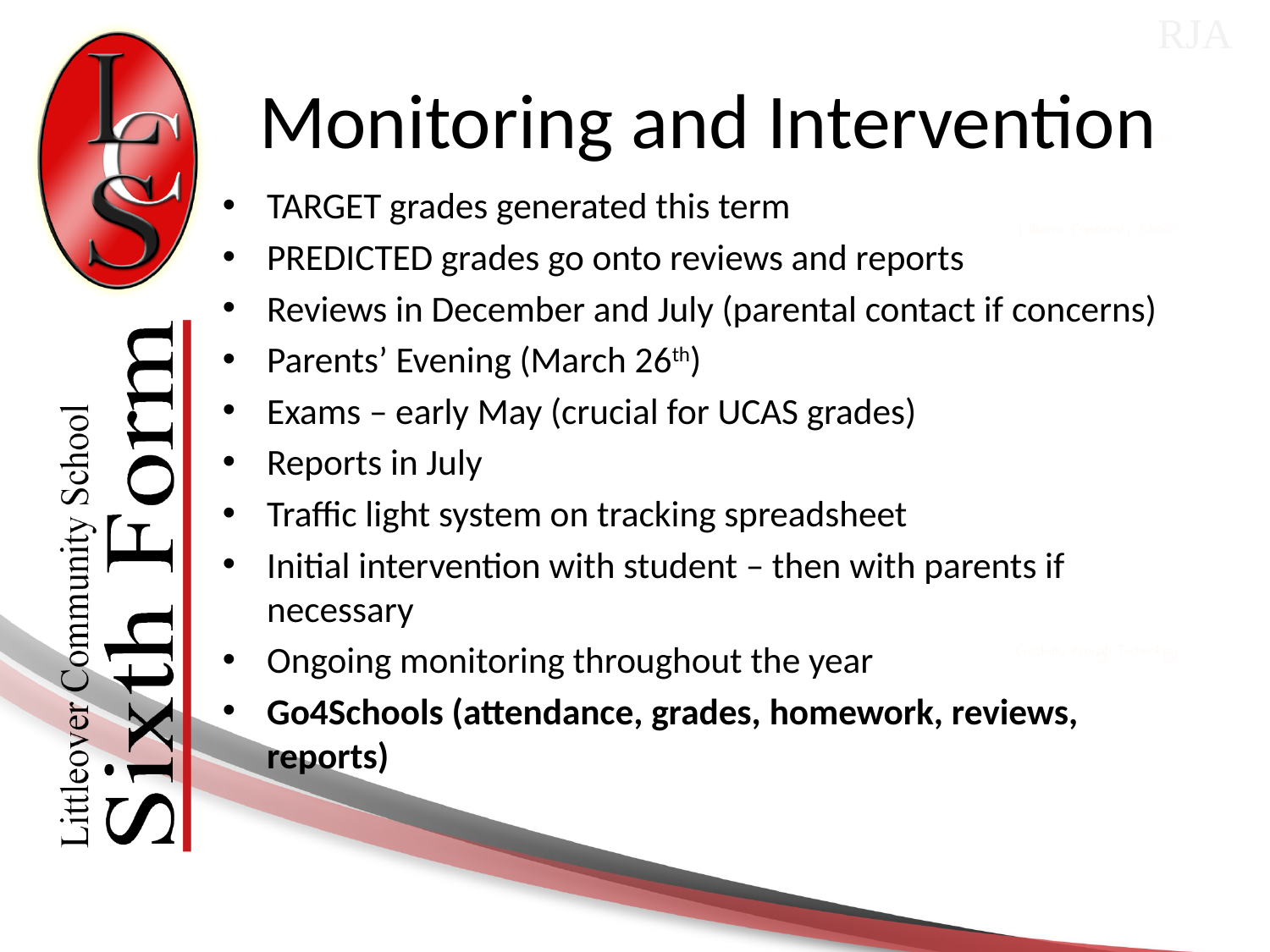

RJA
# Monitoring and Intervention
TARGET grades generated this term
PREDICTED grades go onto reviews and reports
Reviews in December and July (parental contact if concerns)
Parents’ Evening (March 26th)
Exams – early May (crucial for UCAS grades)
Reports in July
Traffic light system on tracking spreadsheet
Initial intervention with student – then with parents if necessary
Ongoing monitoring throughout the year
Go4Schools (attendance, grades, homework, reviews, reports)